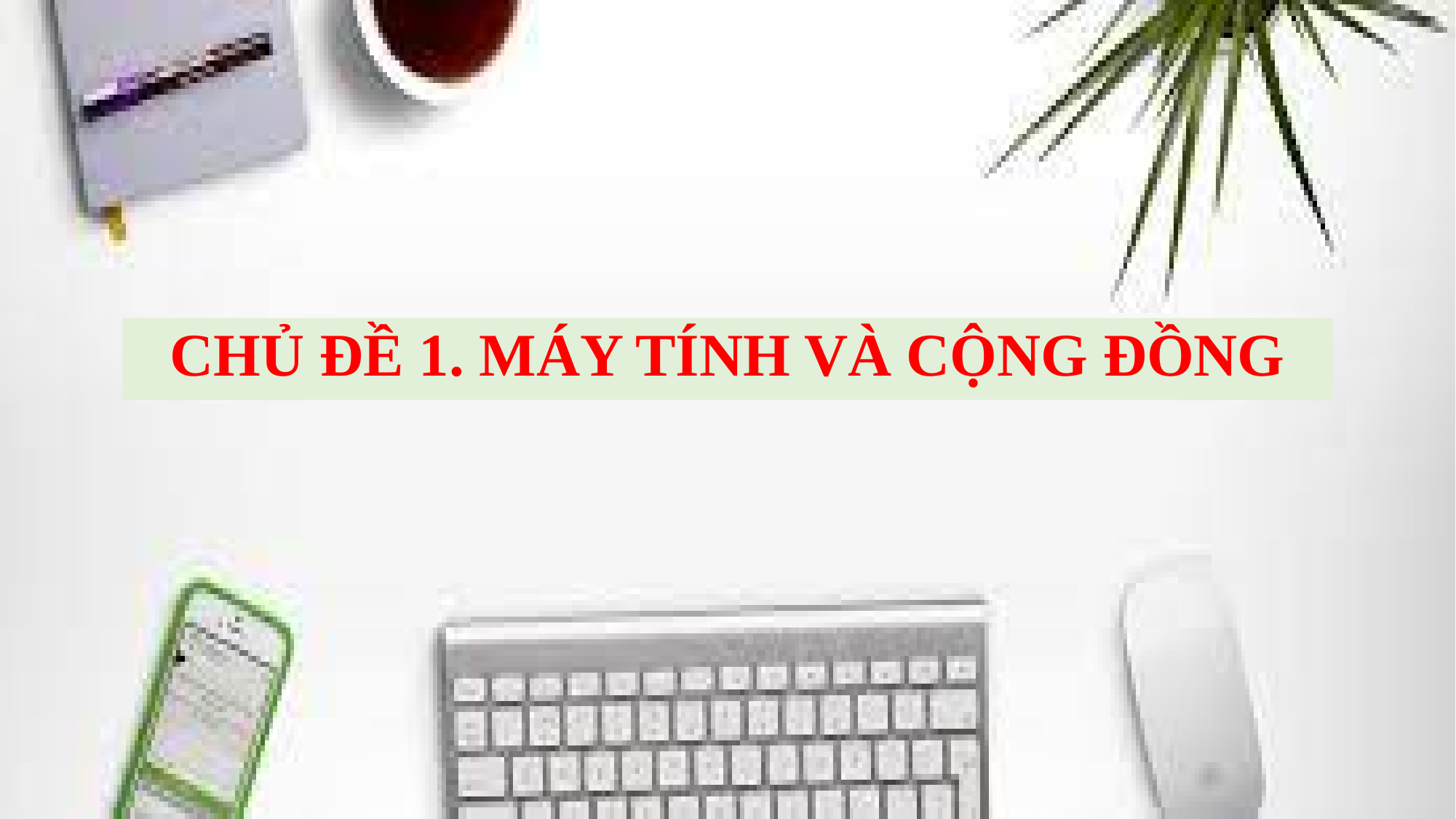

CHỦ ĐỀ 1. MÁY TÍNH VÀ CỘNG ĐỒNG